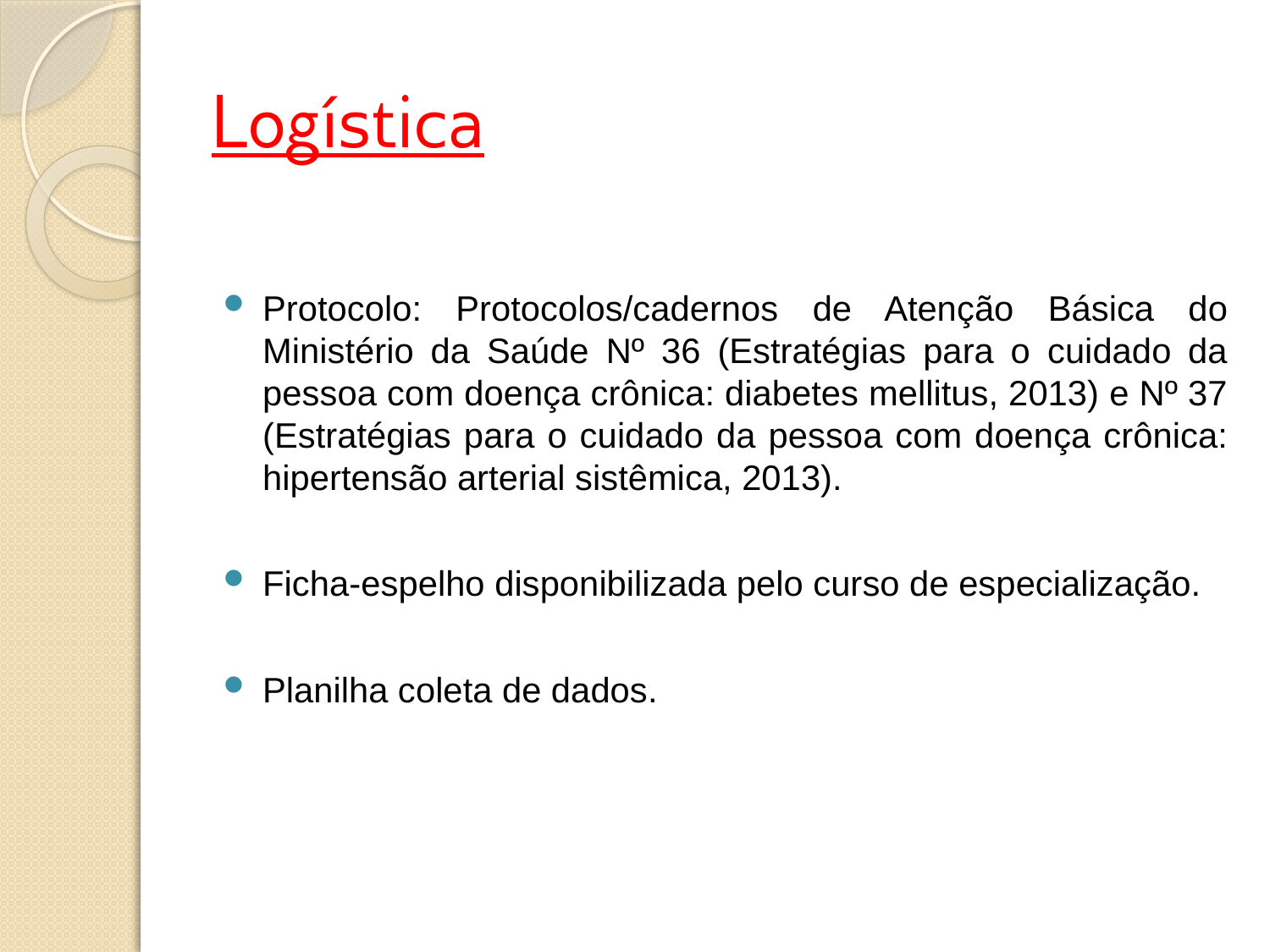

# Logística

Protocolo: Protocolos/cadernos de Atenção Básica do Ministério da Saúde Nº 36 (Estratégias para o cuidado da pessoa com doença crônica: diabetes mellitus, 2013) e Nº 37 (Estratégias para o cuidado da pessoa com doença crônica: hipertensão arterial sistêmica, 2013).

Ficha-espelho disponibilizada pelo curso de especialização.

Planilha coleta de dados.